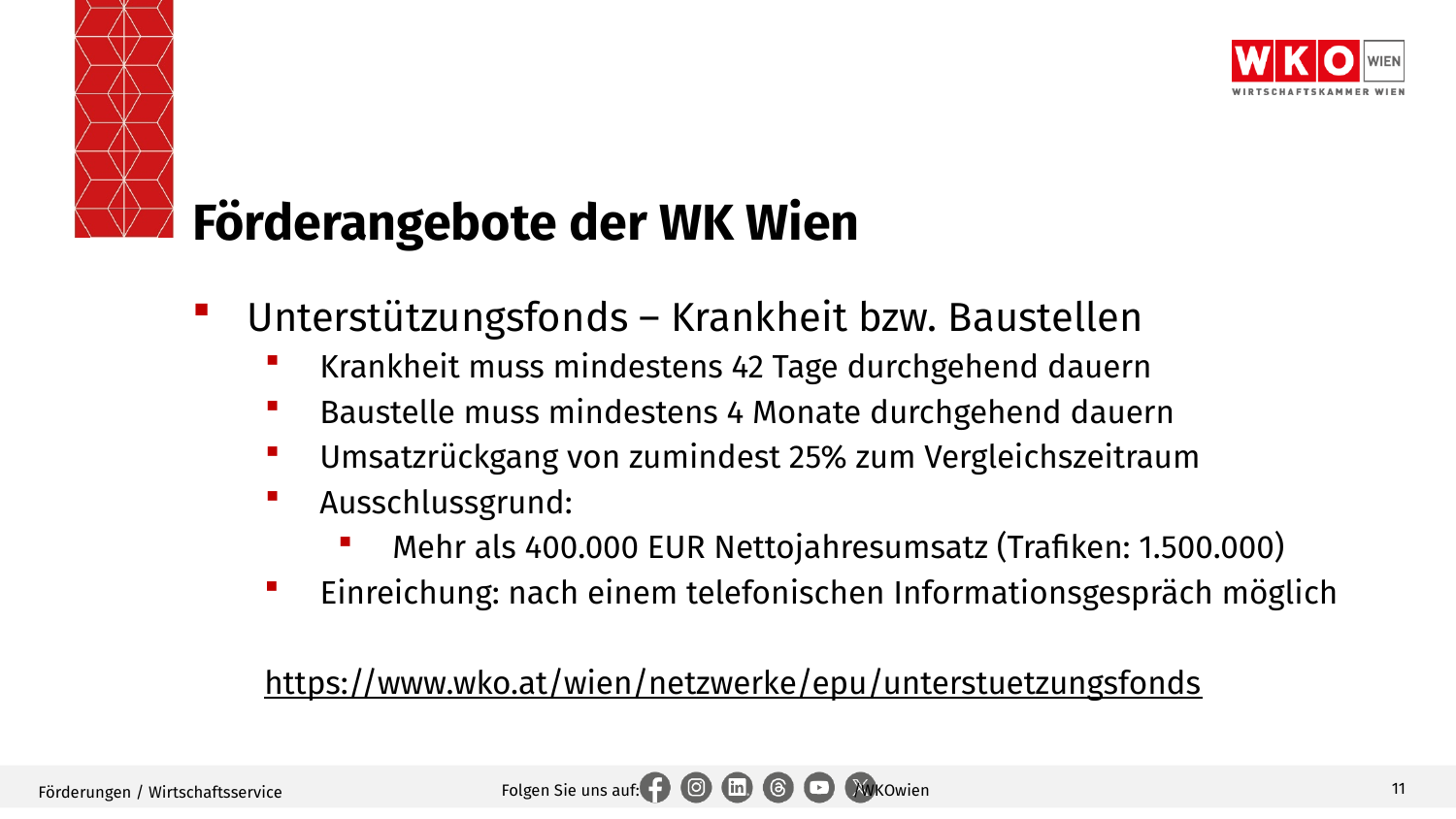

# Förderangebote der WK Wien
Unterstützungsfonds – Krankheit bzw. Baustellen
Krankheit muss mindestens 42 Tage durchgehend dauern
Baustelle muss mindestens 4 Monate durchgehend dauern
Umsatzrückgang von zumindest 25% zum Vergleichszeitraum
Ausschlussgrund:
Mehr als 400.000 EUR Nettojahresumsatz (Trafiken: 1.500.000)
Einreichung: nach einem telefonischen Informationsgespräch möglich

https://www.wko.at/wien/netzwerke/epu/unterstuetzungsfonds